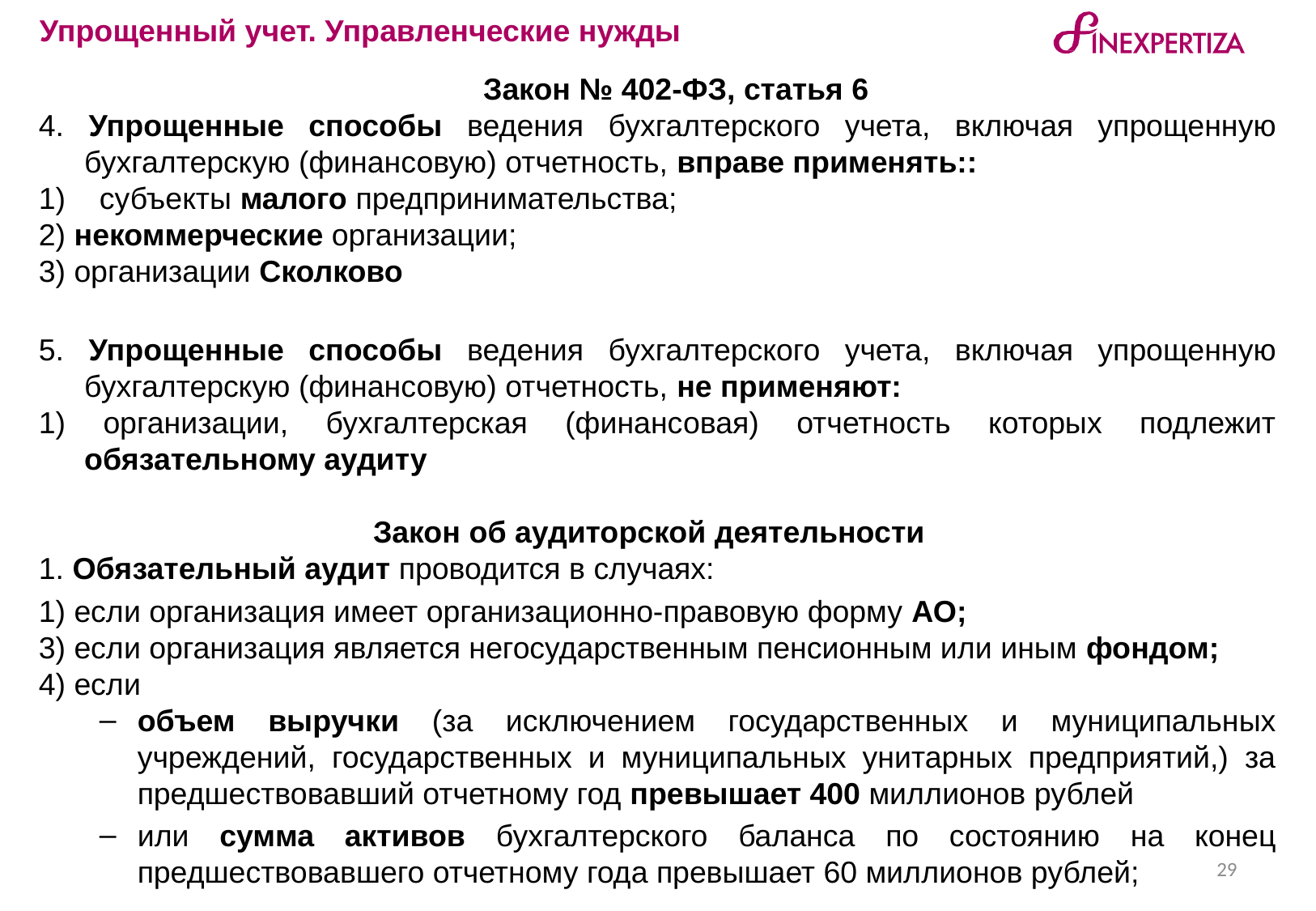

Упрощенный учет. Управленческие нужды

	Закон № 402-ФЗ, статья 6
4. Упрощенные способы ведения бухгалтерского учета, включая упрощенную бухгалтерскую (финансовую) отчетность, вправе применять::
субъекты малого предпринимательства;
2) некоммерческие организации;
3) организации Сколково

5. Упрощенные способы ведения бухгалтерского учета, включая упрощенную бухгалтерскую (финансовую) отчетность, не применяют:
1) организации, бухгалтерская (финансовая) отчетность которых подлежит обязательному аудиту

Закон об аудиторской деятельности
1. Обязательный аудит проводится в случаях:
1) если организация имеет организационно-правовую форму АО;
3) если организация является негосударственным пенсионным или иным фондом;
4) если
объем выручки (за исключением государственных и муниципальных учреждений, государственных и муниципальных унитарных предприятий,) за предшествовавший отчетному год превышает 400 миллионов рублей
или сумма активов бухгалтерского баланса по состоянию на конец предшествовавшего отчетному года превышает 60 миллионов рублей;

29